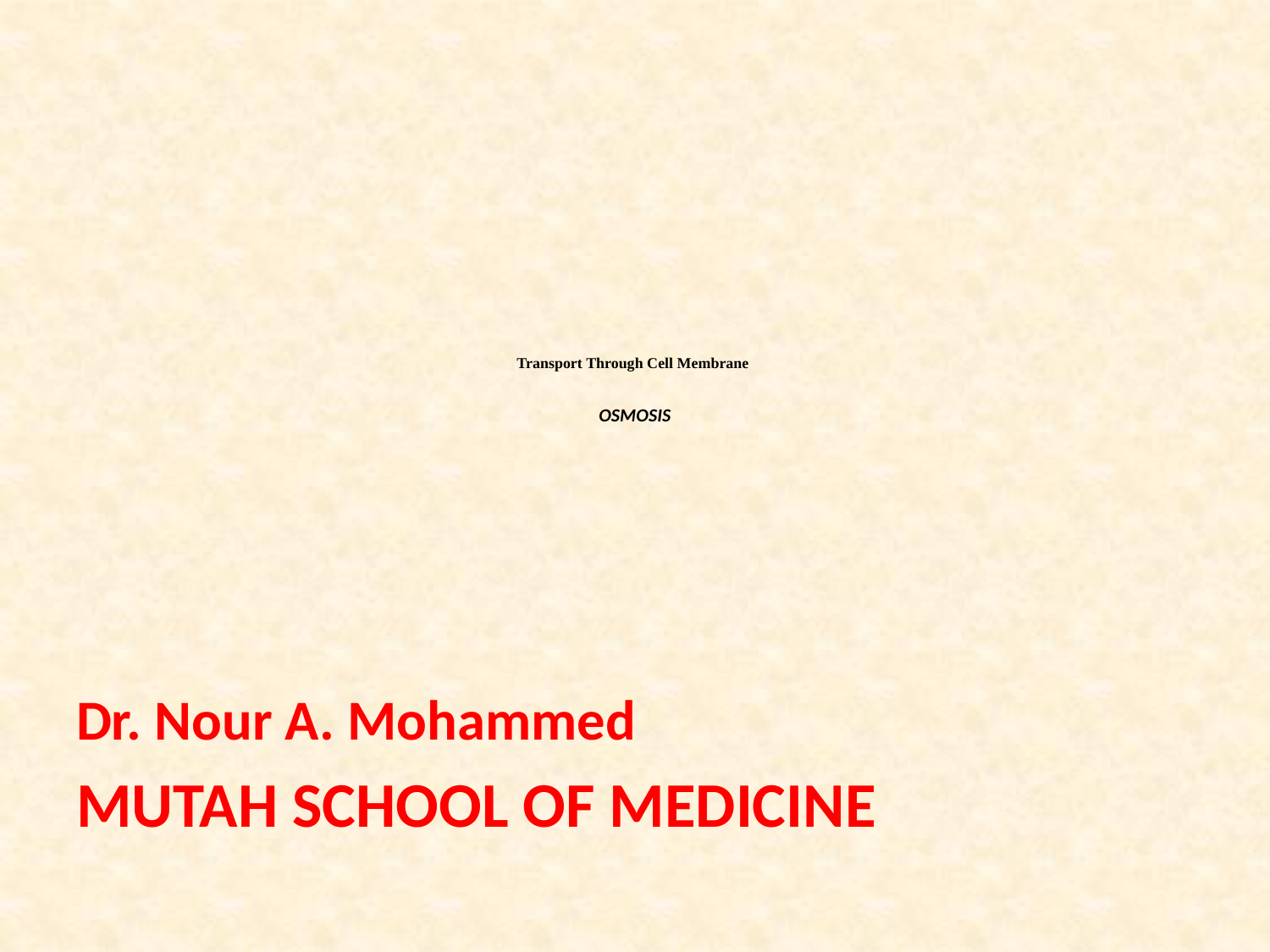

# Transport Through Cell Membrane OSMOSIS
Dr. Nour A. Mohammed
MUTAH SCHOOL OF MEDICINE